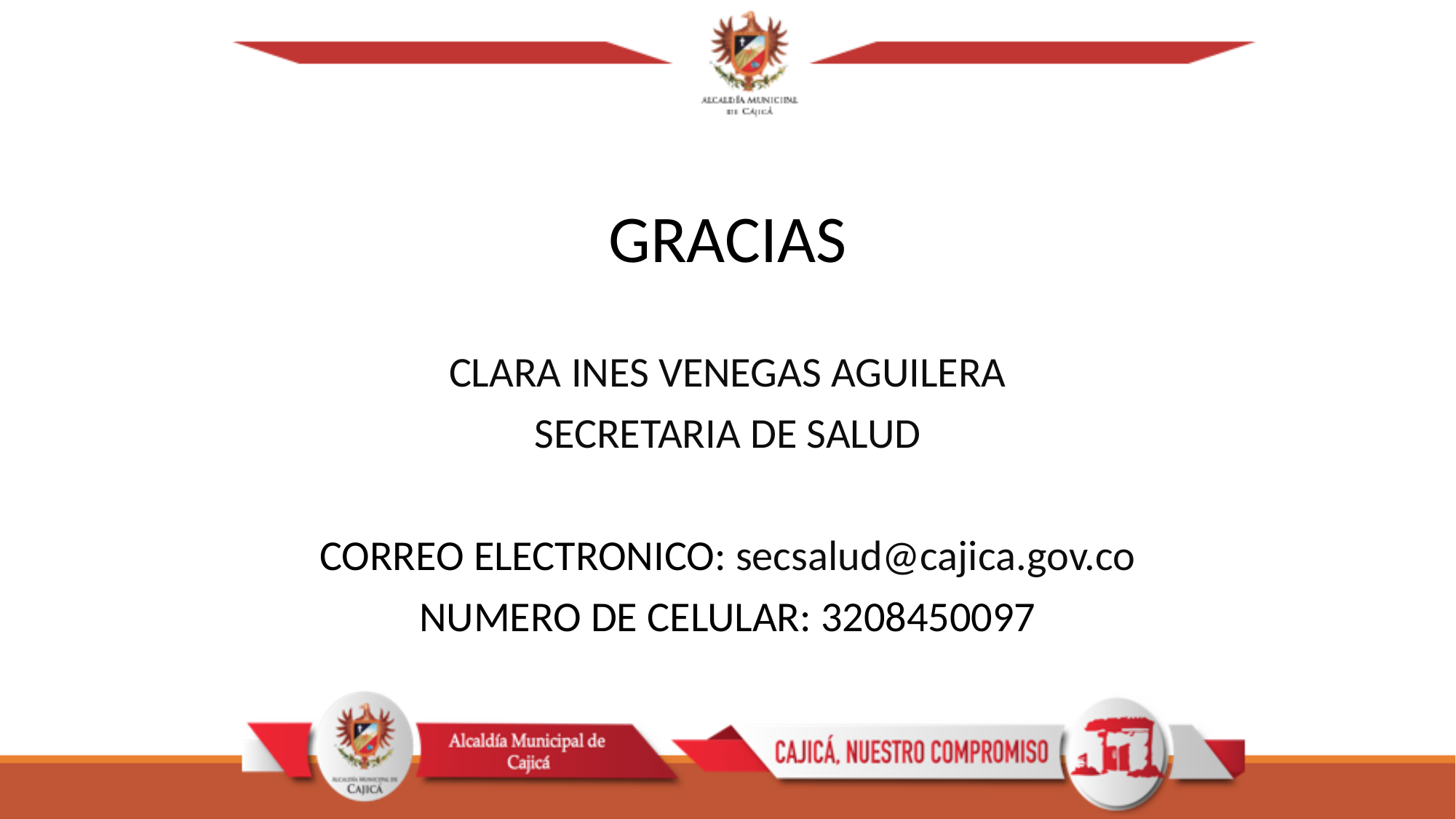

# GRACIAS

CLARA INES VENEGAS AGUILERA
SECRETARIA DE SALUD

CORREO ELECTRONICO: secsalud@cajica.gov.co
NUMERO DE CELULAR: 3208450097